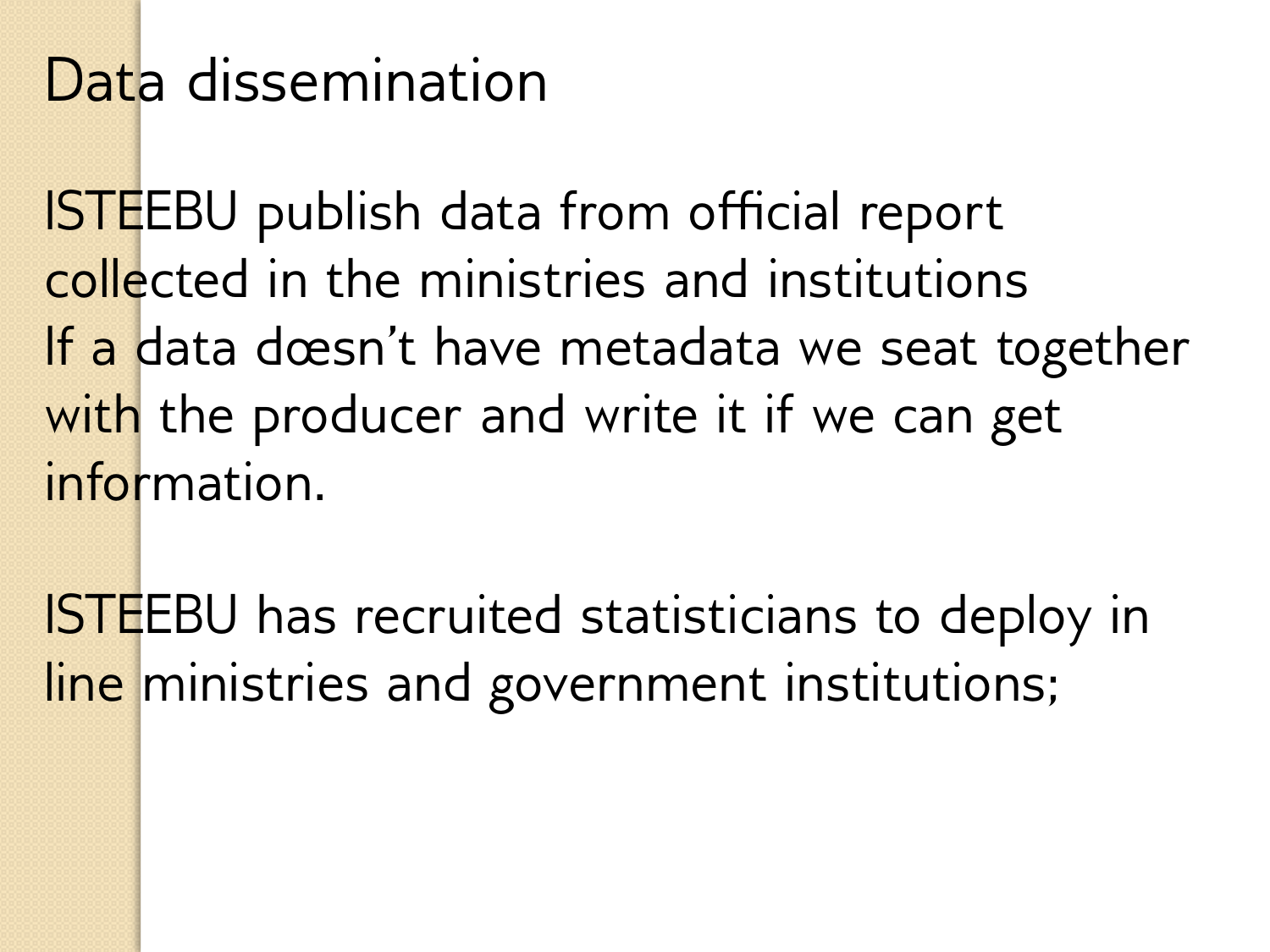

Data dissemination
ISTEEBU publish data from official report collected in the ministries and institutions
If a data doesn’t have metadata we seat together with the producer and write it if we can get information.
ISTEEBU has recruited statisticians to deploy in  line ministries and government institutions;